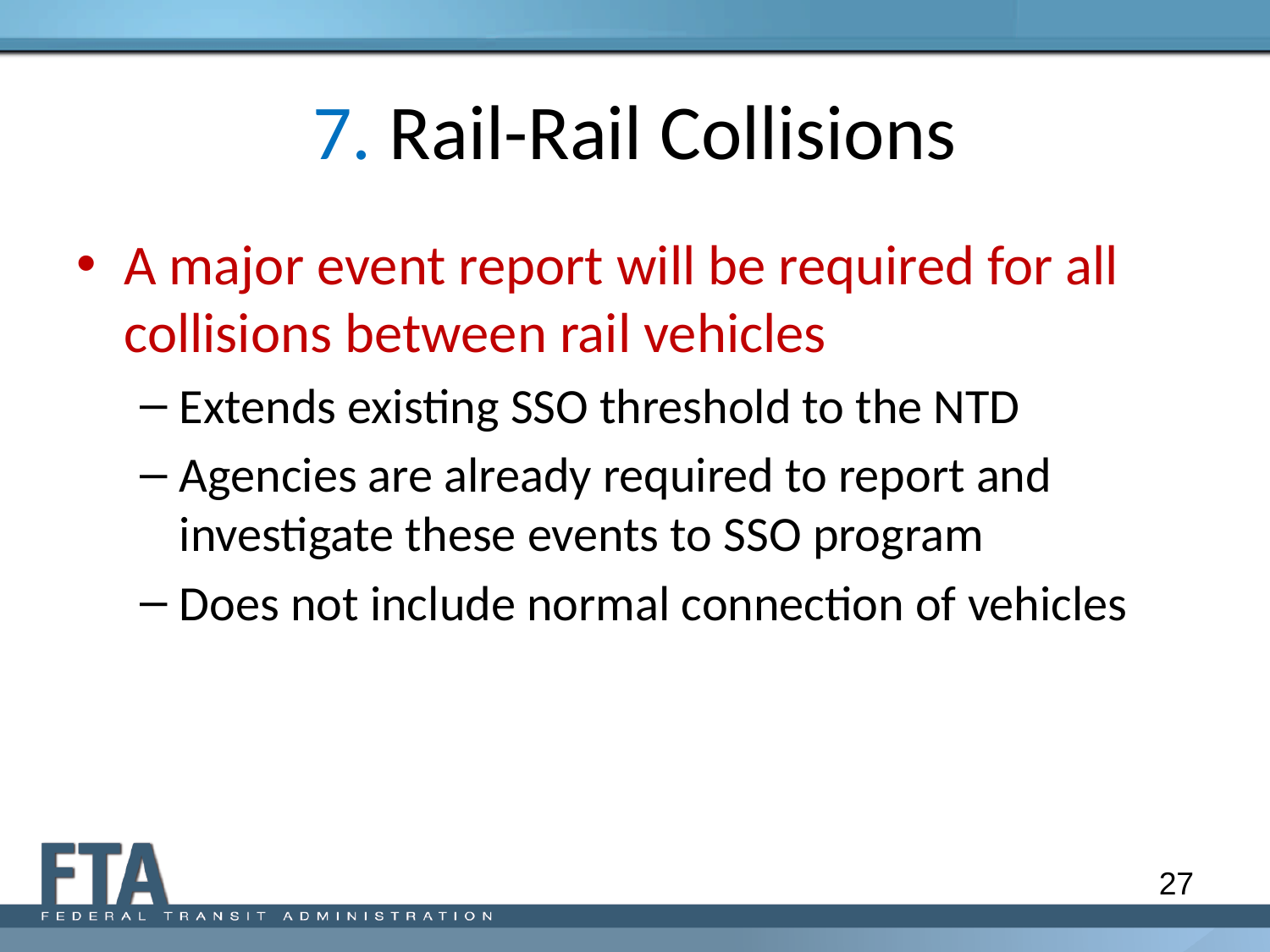

# 7. Rail-Rail Collisions
A major event report will be required for all collisions between rail vehicles
Extends existing SSO threshold to the NTD
Agencies are already required to report and investigate these events to SSO program
Does not include normal connection of vehicles
27